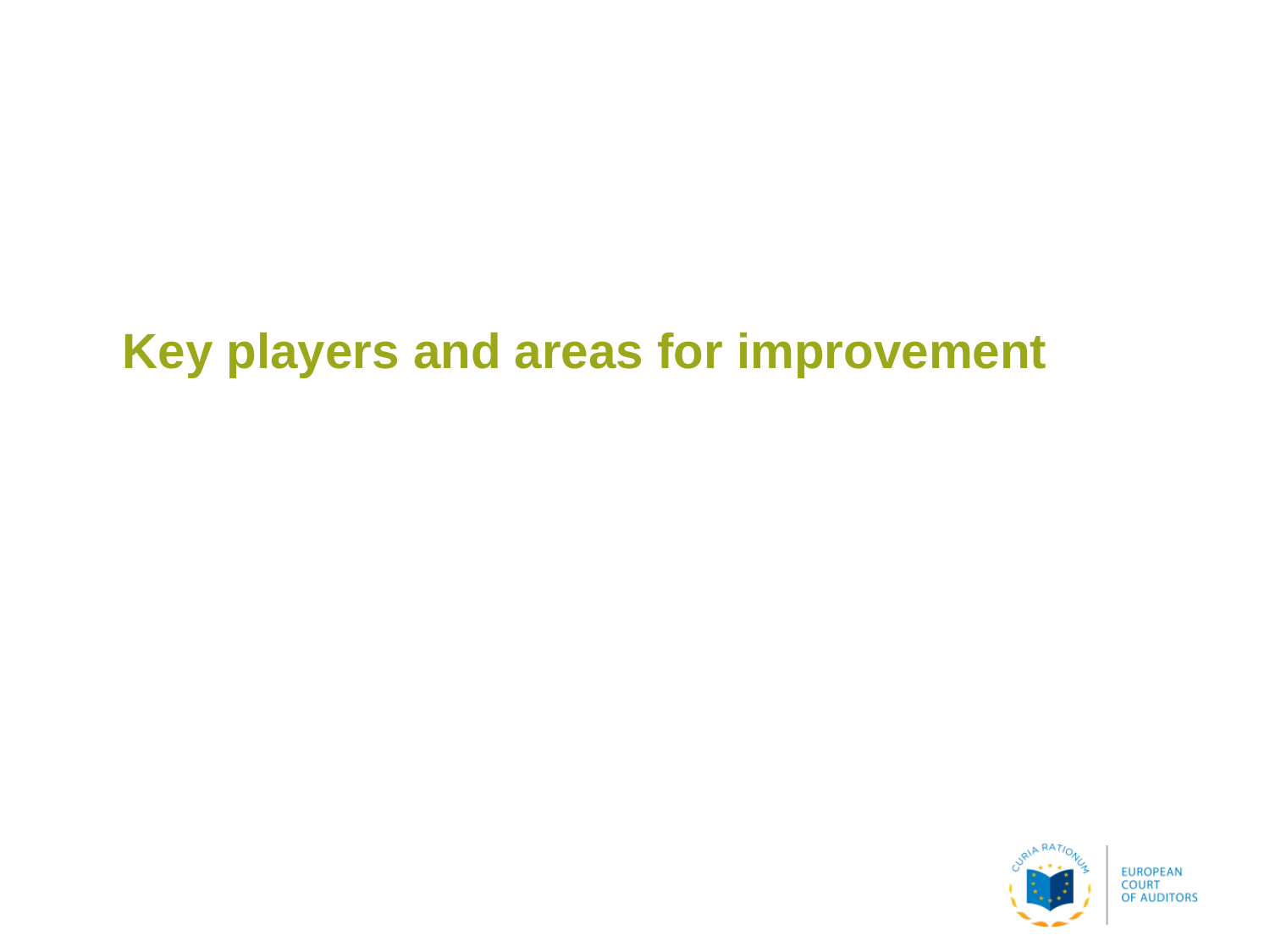

# Key players and areas for improvement